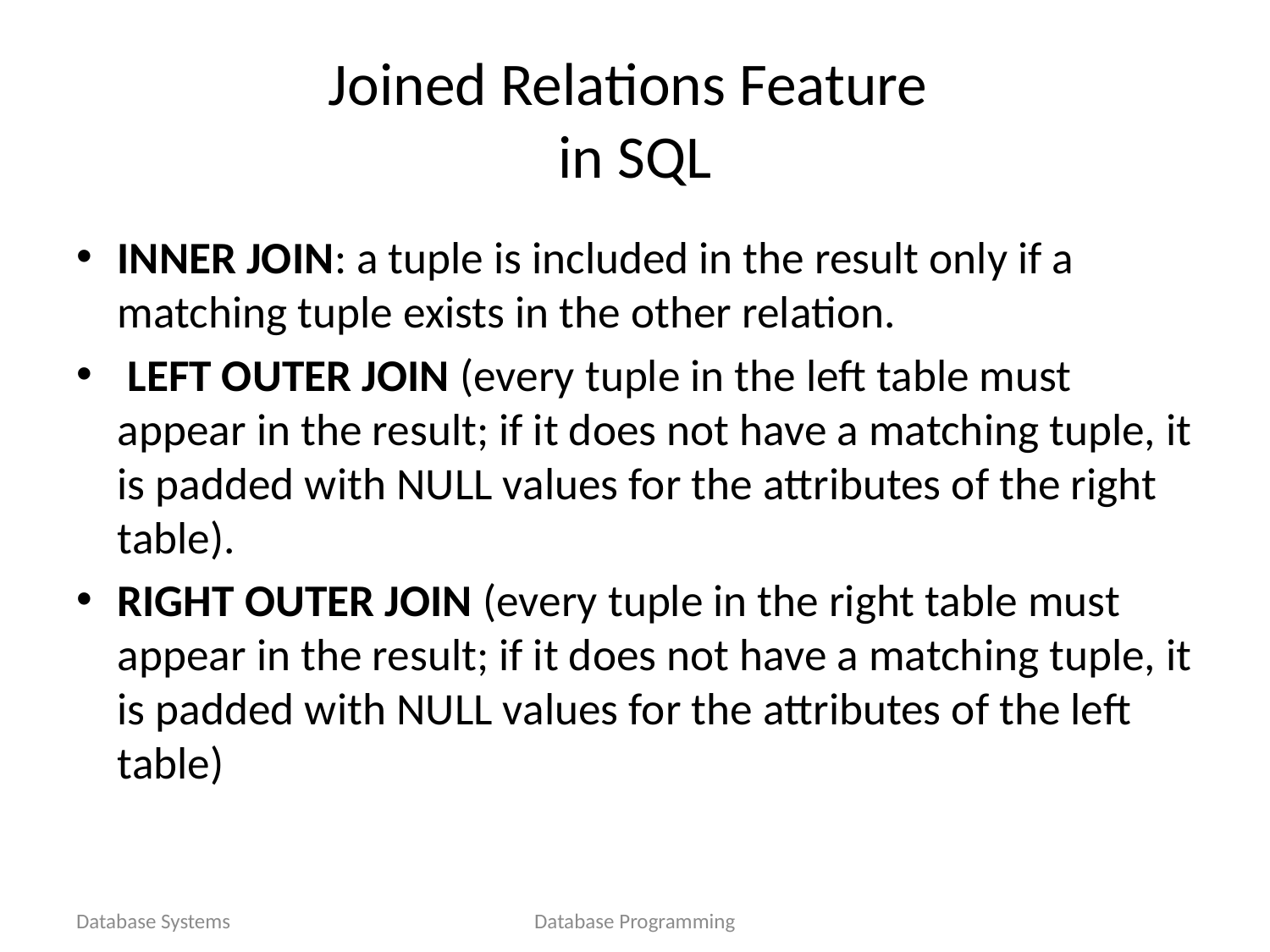

# Joined Relations Feature in SQL
INNER JOIN: a tuple is included in the result only if a matching tuple exists in the other relation.
 LEFT OUTER JOIN (every tuple in the left table must appear in the result; if it does not have a matching tuple, it is padded with NULL values for the attributes of the right table).
RIGHT OUTER JOIN (every tuple in the right table must appear in the result; if it does not have a matching tuple, it is padded with NULL values for the attributes of the left table)

Database Systems

Database Programming